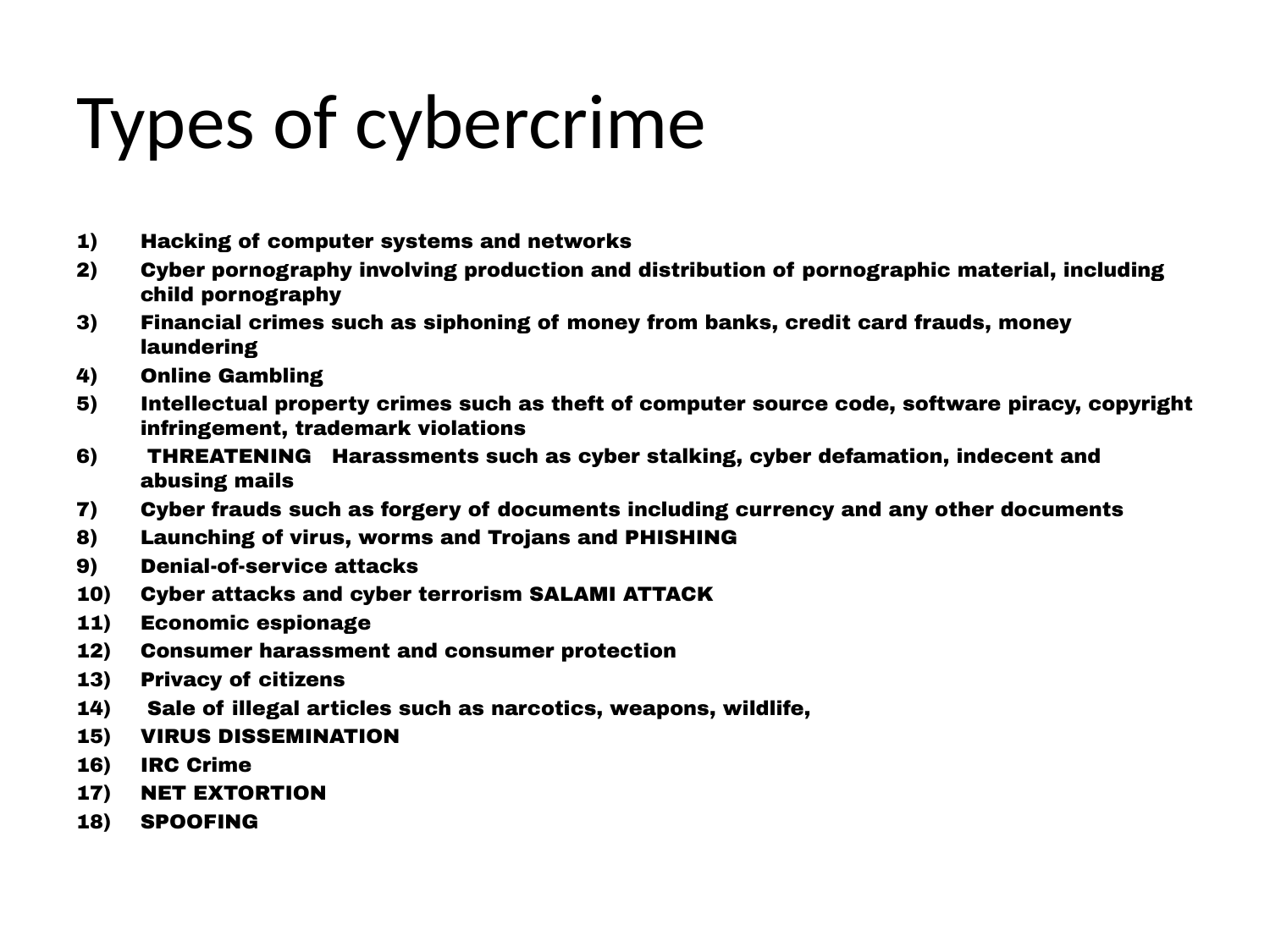

# Types of cybercrime
Hacking of computer systems and networks
Cyber pornography involving production and distribution of pornographic material, including child pornography
Financial crimes such as siphoning of money from banks, credit card frauds, money laundering
Online Gambling
Intellectual property crimes such as theft of computer source code, software piracy, copyright infringement, trademark violations
 THREATENING   Harassments such as cyber stalking, cyber defamation, indecent and abusing mails
Cyber frauds such as forgery of documents including currency and any other documents
Launching of virus, worms and Trojans and PHISHING
Denial-of-service attacks
Cyber attacks and cyber terrorism SALAMI ATTACK
Economic espionage
Consumer harassment and consumer protection
Privacy of citizens
 Sale of illegal articles such as narcotics, weapons, wildlife,
VIRUS DISSEMINATION
IRC Crime
NET EXTORTION
SPOOFING